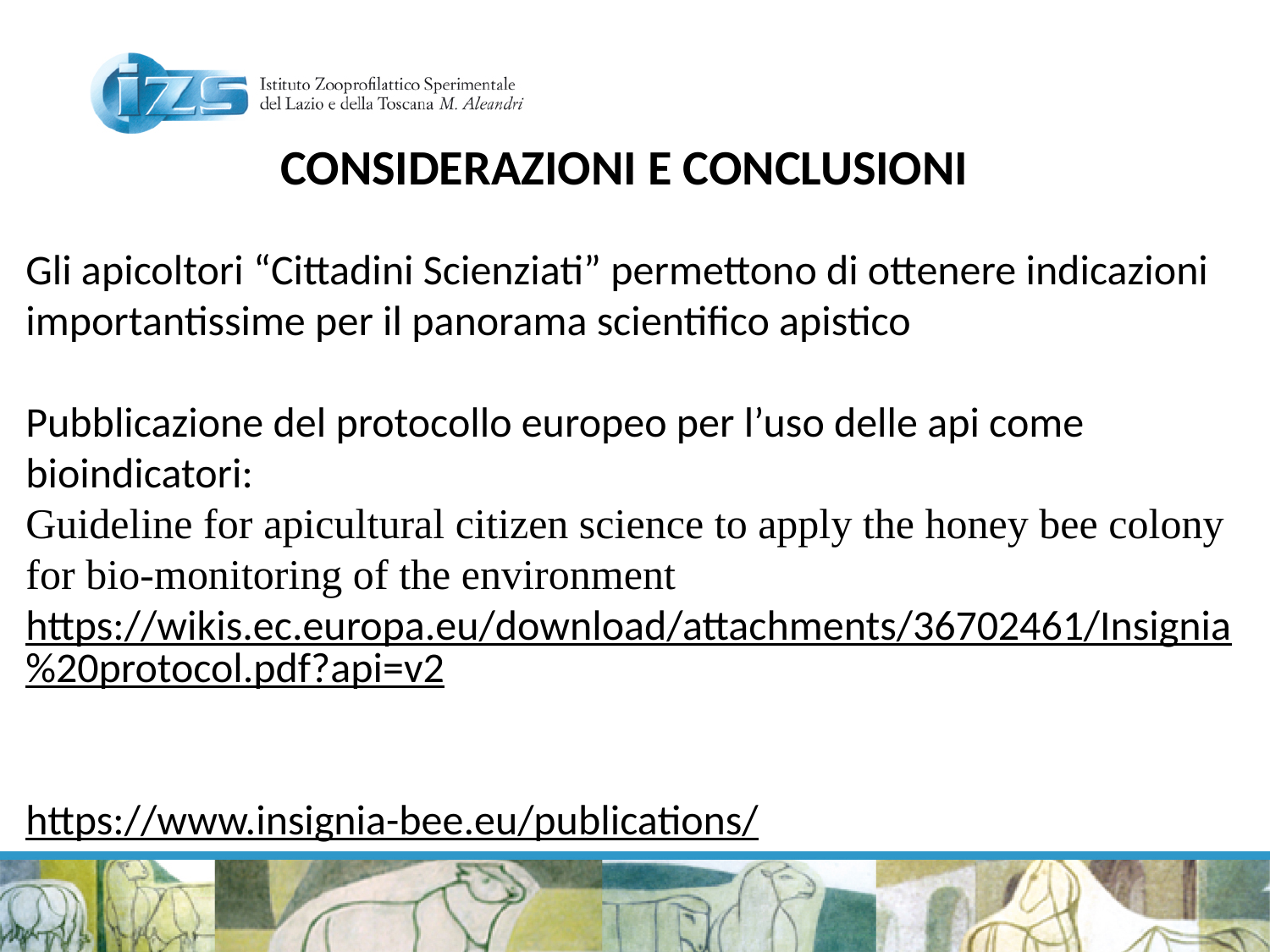

CONSIDERAZIONI E CONCLUSIONI
Gli apicoltori “Cittadini Scienziati” permettono di ottenere indicazioni importantissime per il panorama scientifico apistico

Pubblicazione del protocollo europeo per l’uso delle api come bioindicatori:
Guideline for apicultural citizen science to apply the honey bee colony for bio-monitoring of the environment
https://wikis.ec.europa.eu/download/attachments/36702461/Insignia%20protocol.pdf?api=v2

https://www.insignia-bee.eu/publications/